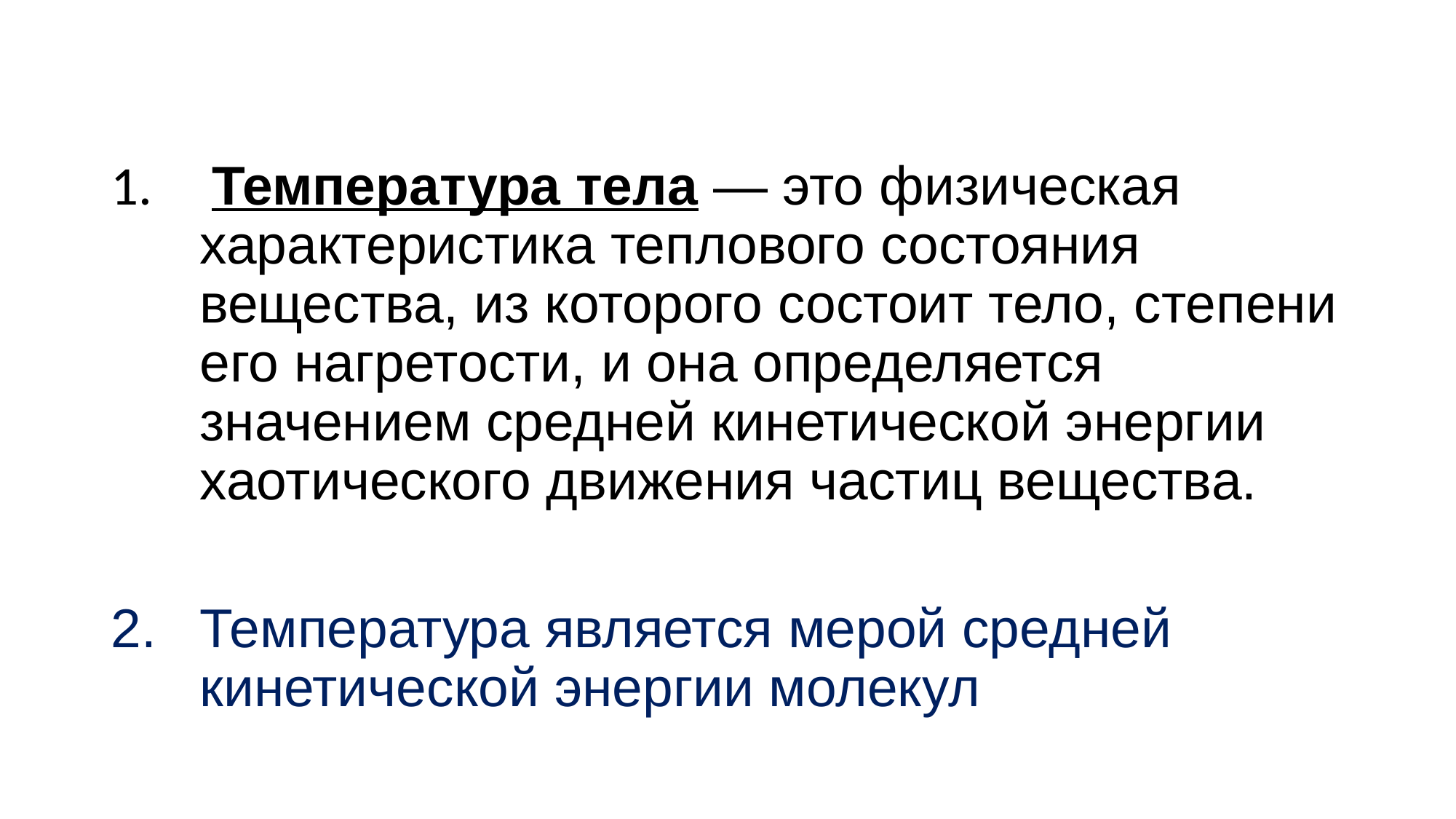

#
 Температура тела — это физическая характеристика теплового состояния вещества, из которого состоит тело, степени его нагретости, и она определяется значением средней кинетической энергии хаотического движения частиц вещества.

Температура является мерой средней кинетической энергии молекул